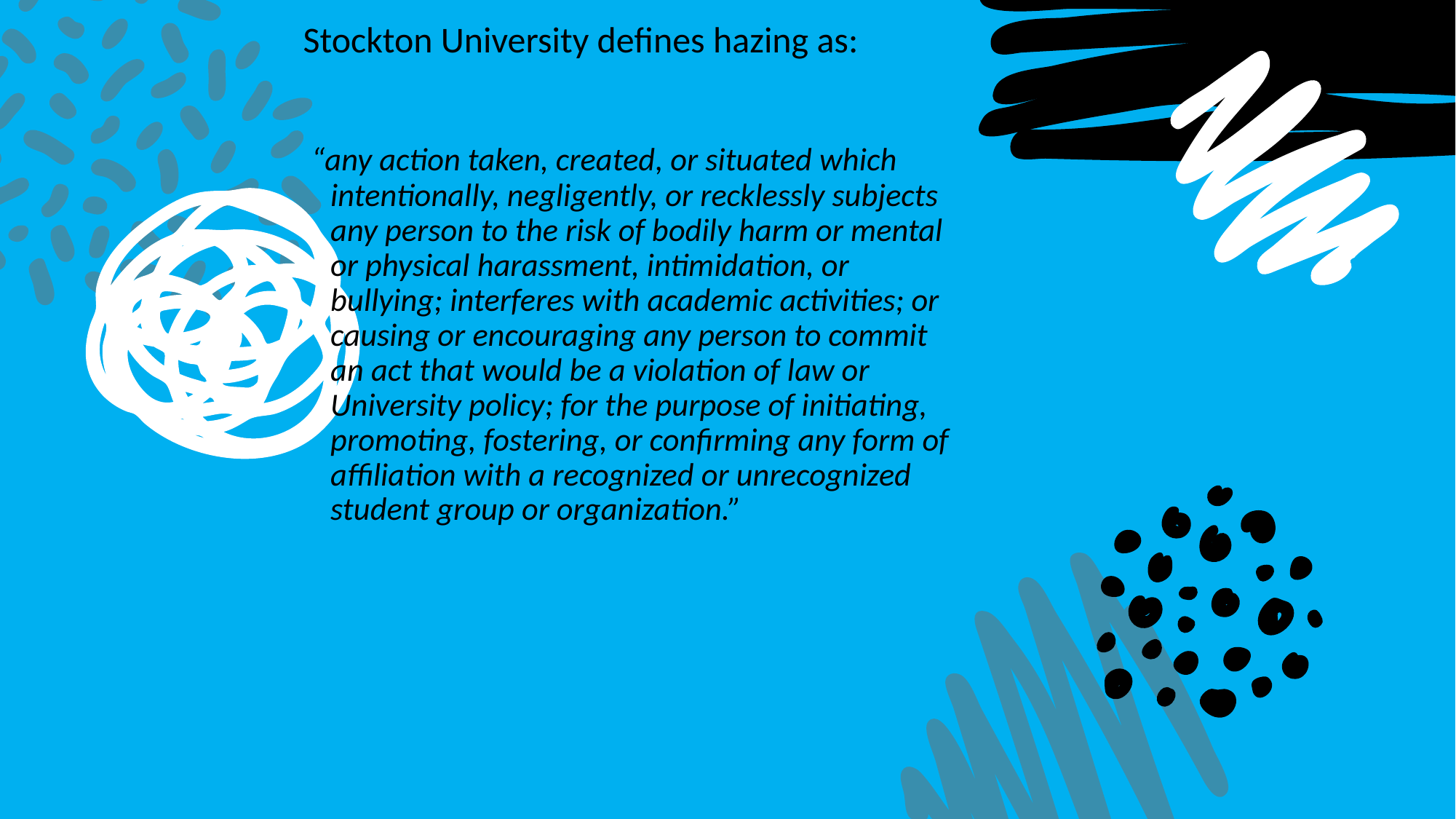

Stockton University defines hazing as:

 “any action taken, created, or situated which intentionally, negligently, or recklessly subjects any person to the risk of bodily harm or mental or physical harassment, intimidation, or bullying; interferes with academic activities; or causing or encouraging any person to commit an act that would be a violation of law or University policy; for the purpose of initiating, promoting, fostering, or confirming any form of affiliation with a recognized or unrecognized student group or organization.”